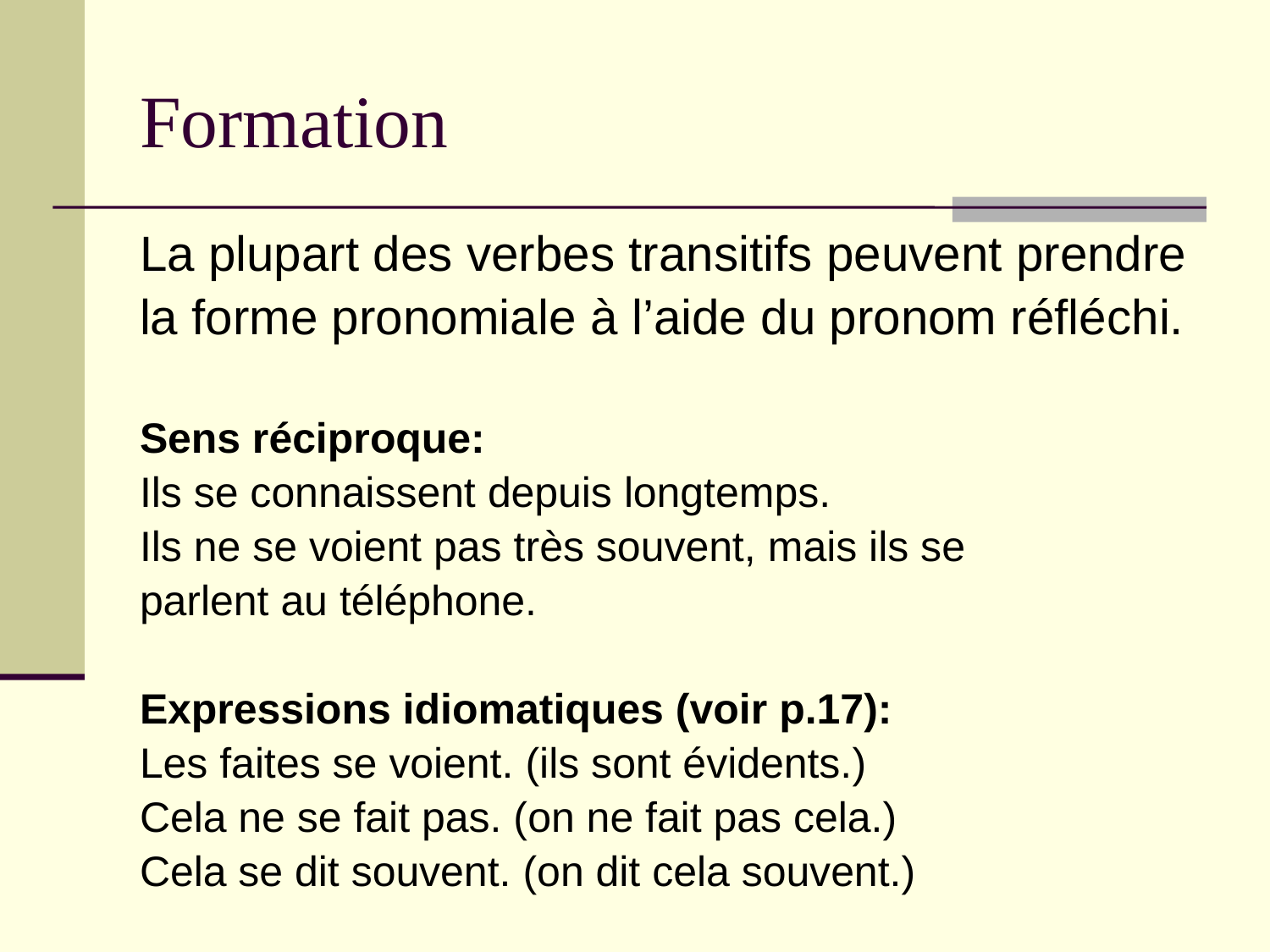

# Formation
La plupart des verbes transitifs peuvent prendre
la forme pronomiale à l’aide du pronom réfléchi.

Sens réciproque:
Ils se connaissent depuis longtemps.
Ils ne se voient pas très souvent, mais ils se
parlent au téléphone.

Expressions idiomatiques (voir p.17):
Les faites se voient. (ils sont évidents.)
Cela ne se fait pas. (on ne fait pas cela.)
Cela se dit souvent. (on dit cela souvent.)